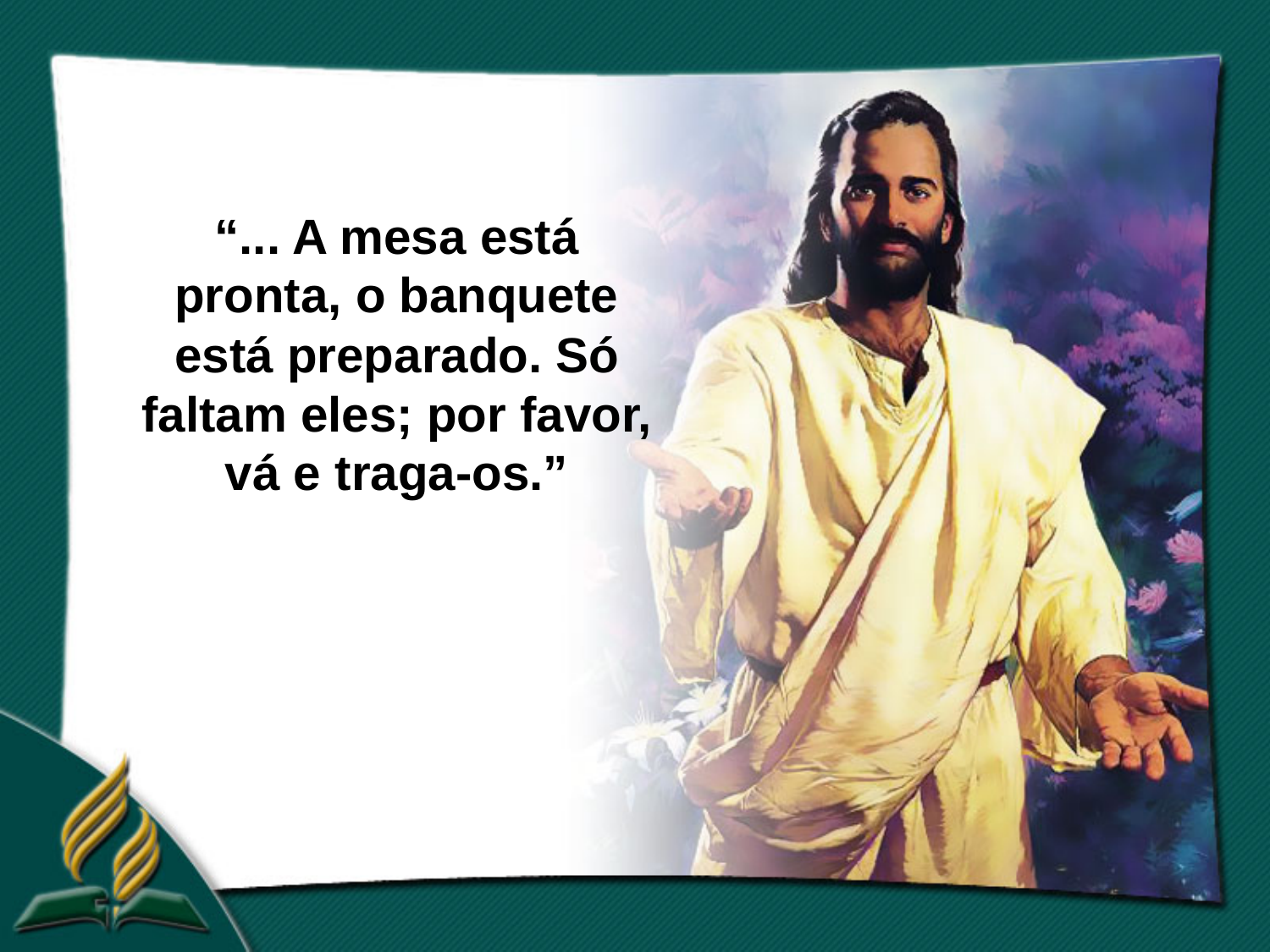

“... A mesa está pronta, o banquete está preparado. Só faltam eles; por favor, vá e traga-os.”